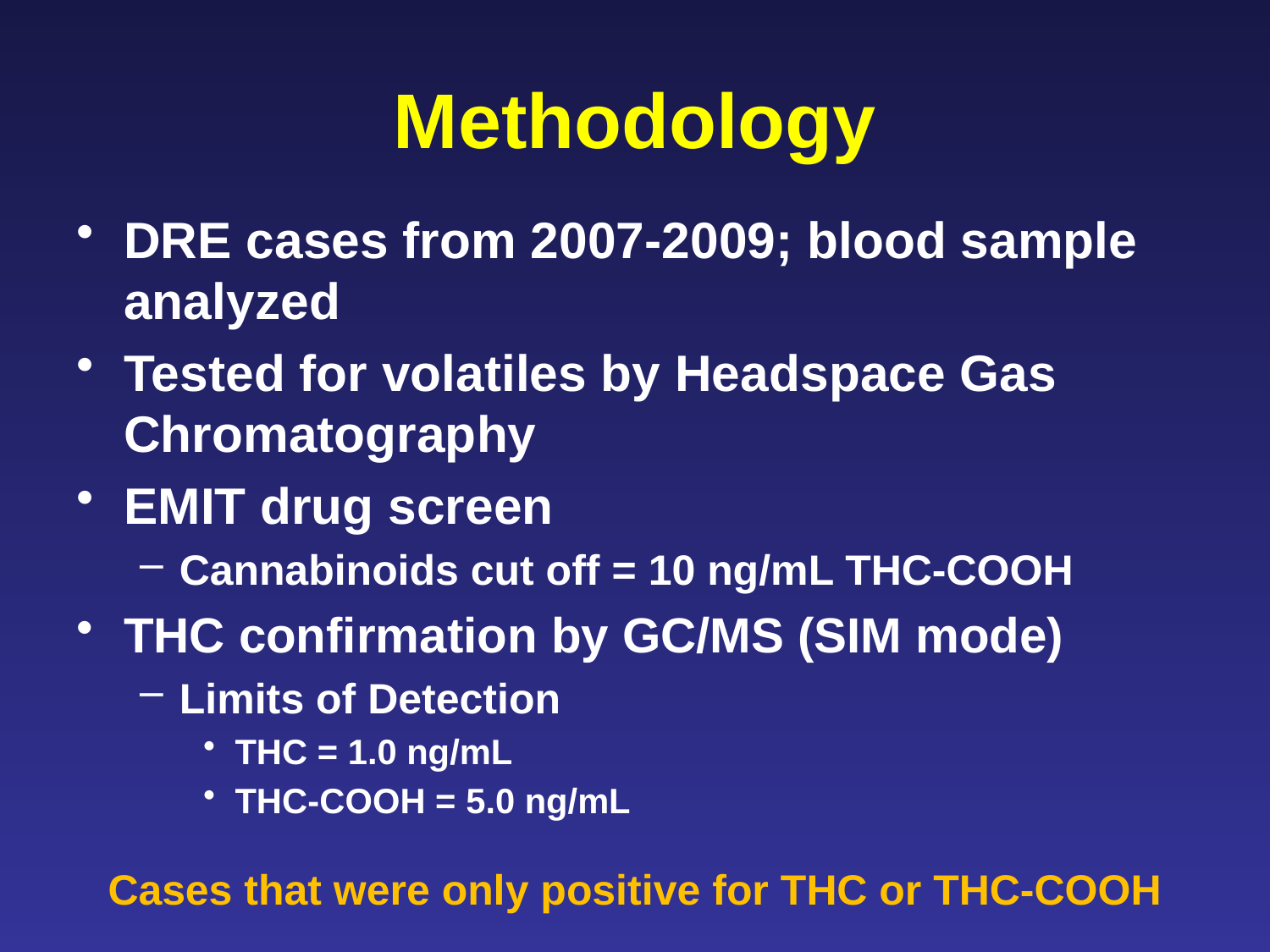

# Methodology
DRE cases from 2007-2009; blood sample analyzed
Tested for volatiles by Headspace Gas Chromatography
EMIT drug screen
Cannabinoids cut off = 10 ng/mL THC-COOH
THC confirmation by GC/MS (SIM mode)
Limits of Detection
THC = 1.0 ng/mL
THC-COOH = 5.0 ng/mL

Cases that were only positive for THC or THC-COOH